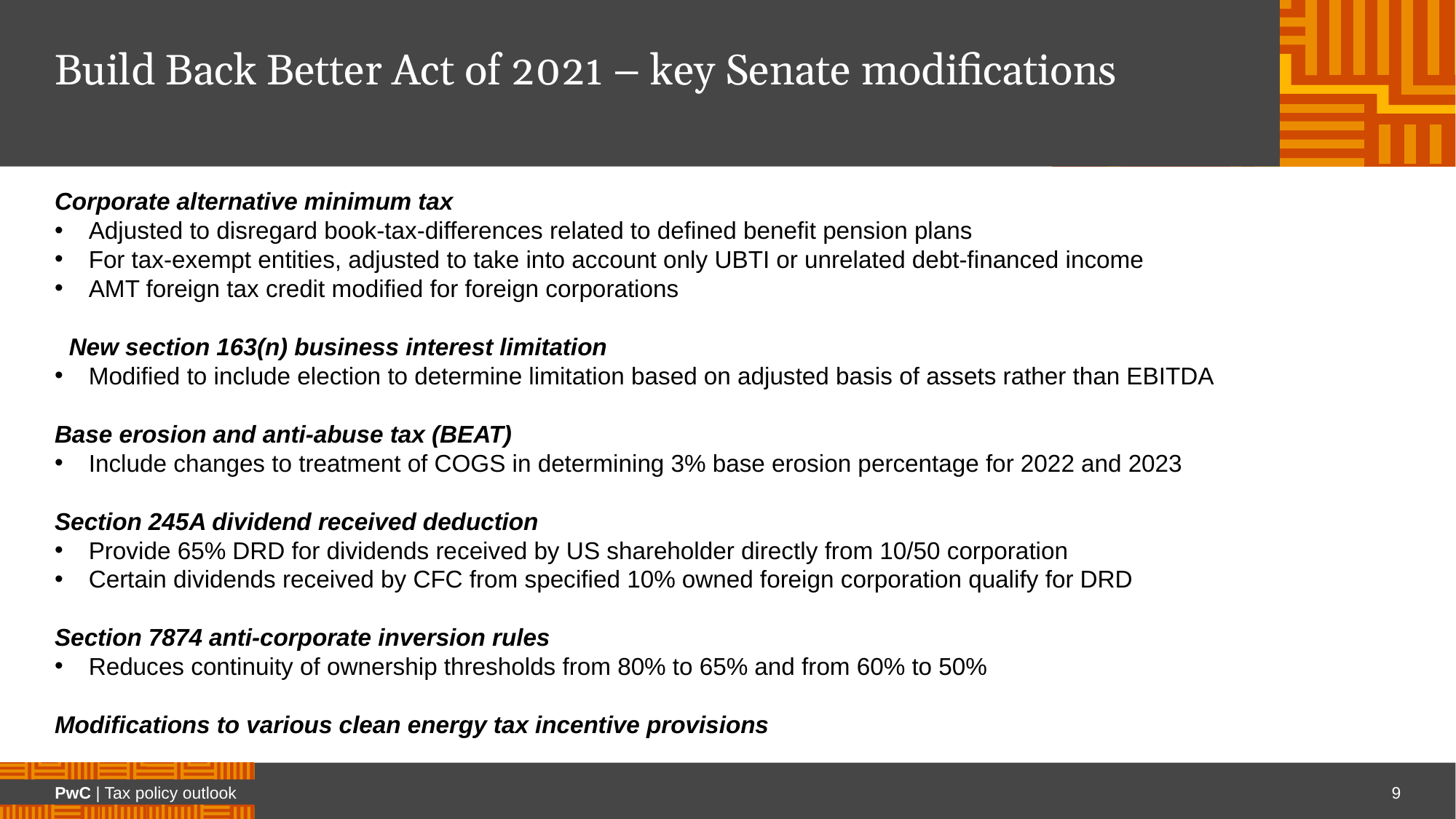

# Build Back Better Act of 2021 – key Senate modifications

Corporate alternative minimum tax
Adjusted to disregard book-tax-differences related to defined benefit pension plans
For tax-exempt entities, adjusted to take into account only UBTI or unrelated debt-financed income
AMT foreign tax credit modified for foreign corporations

New section 163(n) business interest limitation
Modified to include election to determine limitation based on adjusted basis of assets rather than EBITDA

Base erosion and anti-abuse tax (BEAT)
Include changes to treatment of COGS in determining 3% base erosion percentage for 2022 and 2023

Section 245A dividend received deduction
Provide 65% DRD for dividends received by US shareholder directly from 10/50 corporation
Certain dividends received by CFC from specified 10% owned foreign corporation qualify for DRD

Section 7874 anti-corporate inversion rules
Reduces continuity of ownership thresholds from 80% to 65% and from 60% to 50%

Modifications to various clean energy tax incentive provisions